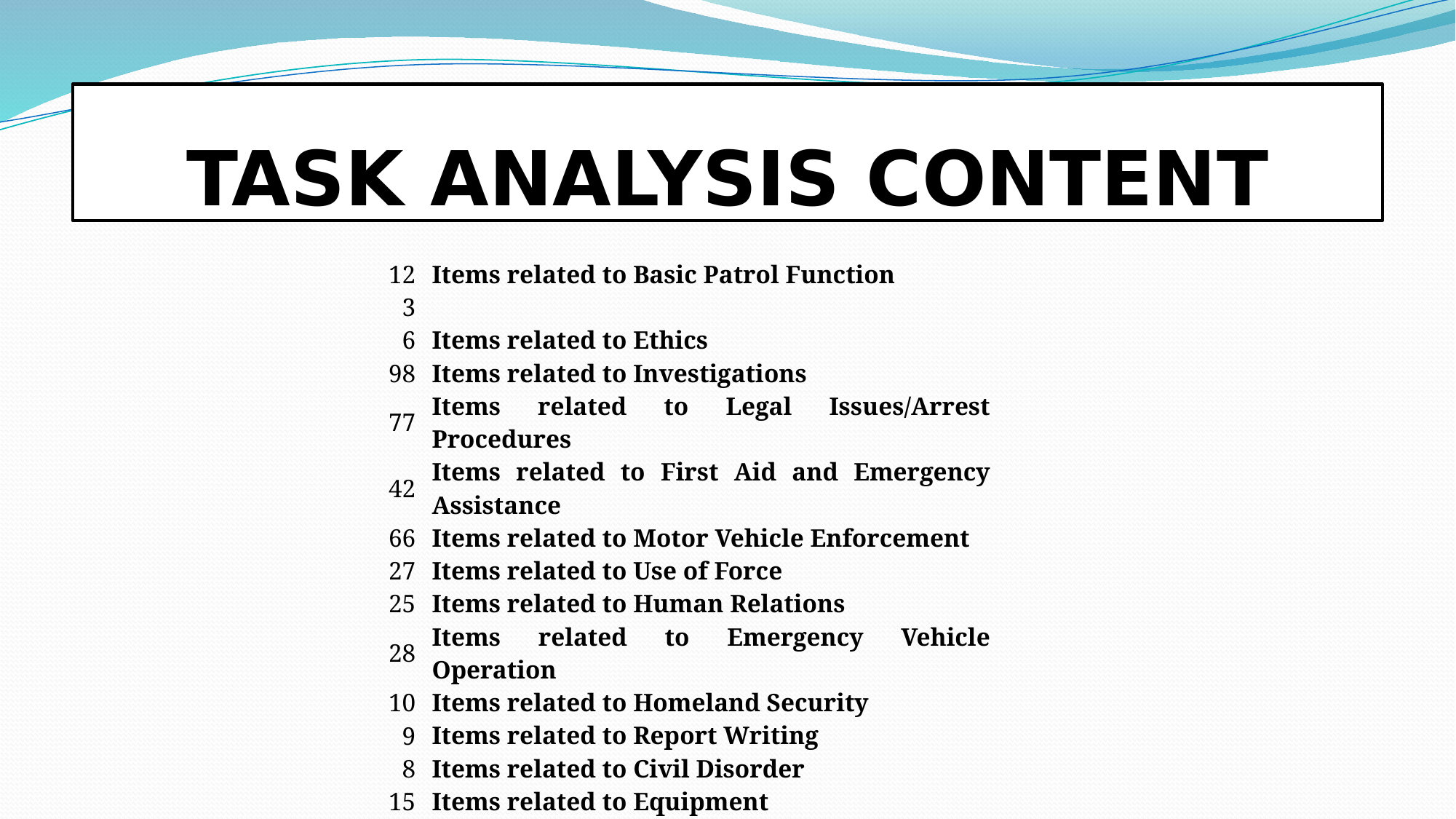

# TASK ANALYSIS CONTENT
| 123 | Items related to Basic Patrol Function |
| --- | --- |
| 6 | Items related to Ethics |
| 98 | Items related to Investigations |
| 77 | Items related to Legal Issues/Arrest Procedures |
| 42 | Items related to First Aid and Emergency Assistance |
| 66 | Items related to Motor Vehicle Enforcement |
| 27 | Items related to Use of Force |
| 25 | Items related to Human Relations |
| 28 | Items related to Emergency Vehicle Operation |
| 10 | Items related to Homeland Security |
| 9 | Items related to Report Writing |
| 8 | Items related to Civil Disorder |
| 150 | Items related to Equipment |
| 25 | Items related to Reading |
| 45 | Items related to Physical Skills |
| 50 | Items related to Physical Abilities |
| 24 | Items related to Physical Exertion |